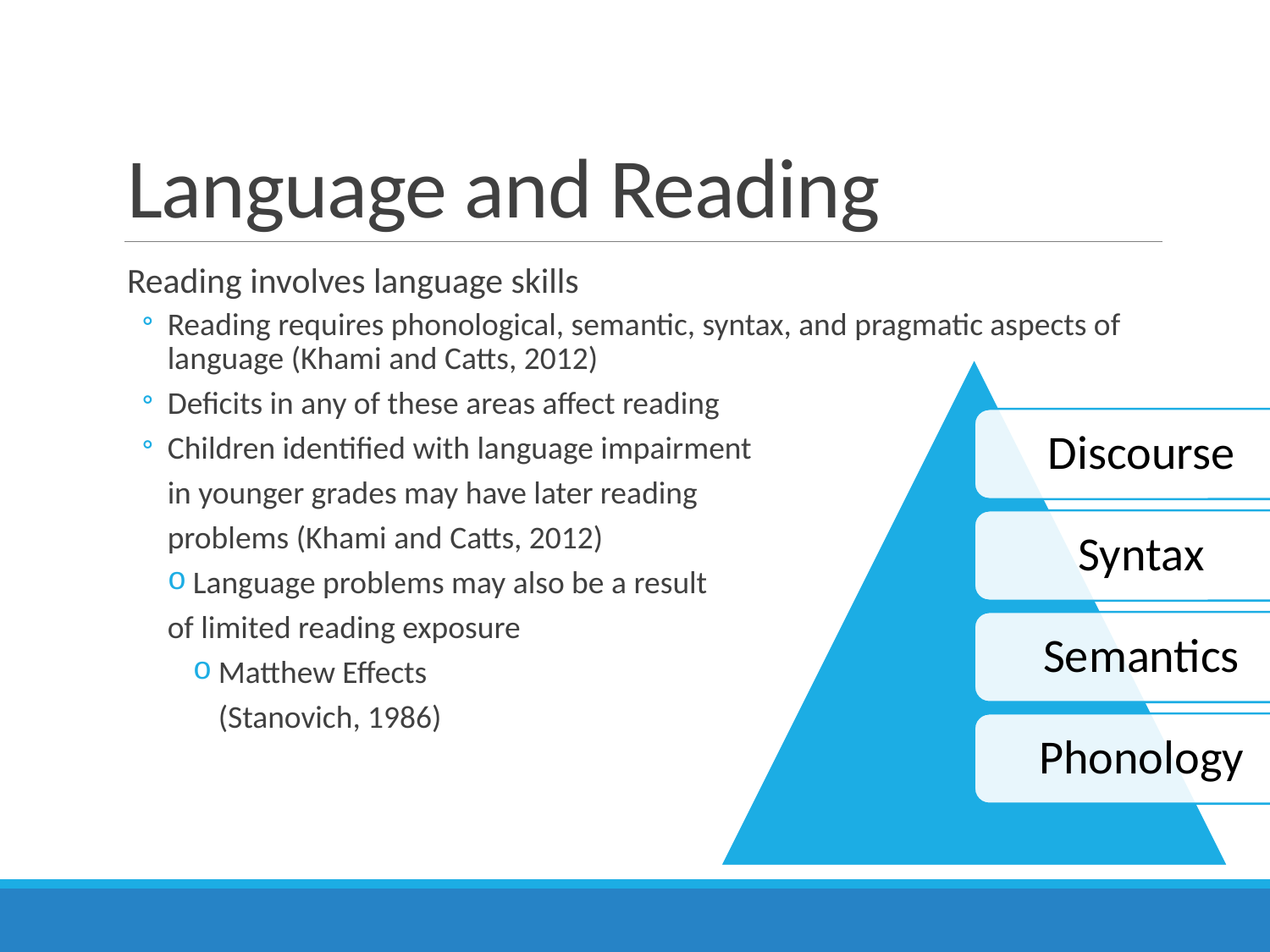

# Language and Reading
Reading involves language skills
Reading requires phonological, semantic, syntax, and pragmatic aspects of language (Khami and Catts, 2012)
Deficits in any of these areas affect reading
Children identified with language impairment
in younger grades may have later reading
problems (Khami and Catts, 2012)
Language problems may also be a result
of limited reading exposure
Matthew Effects
(Stanovich, 1986)
Discourse
Syntax
Semantics
Phonology